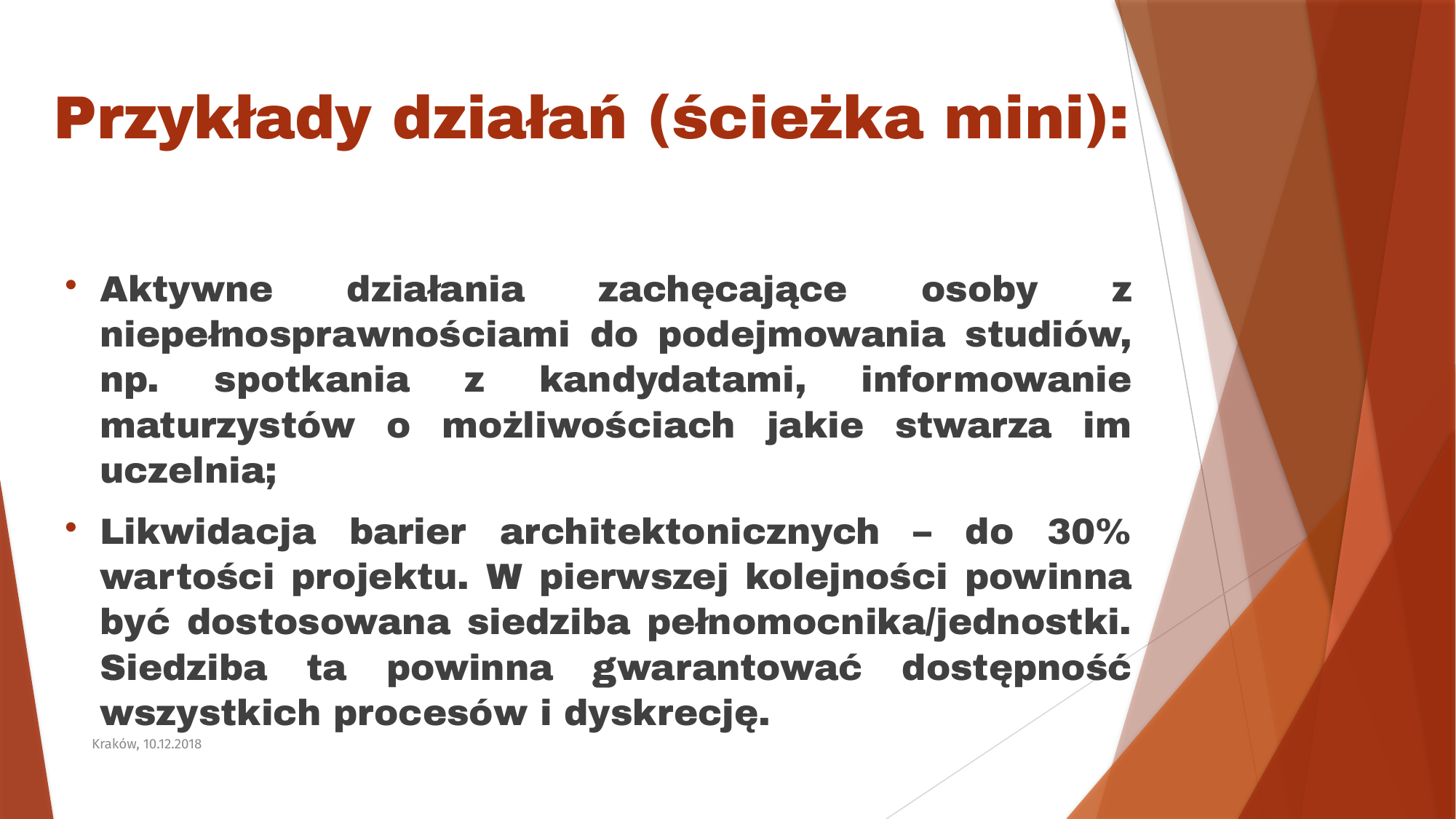

# Przykłady działań (ścieżka mini):
Aktywne działania zachęcające osoby z niepełnosprawnościami do podejmowania studiów, np. spotkania z kandydatami, informowanie maturzystów o możliwościach jakie stwarza im uczelnia;
Likwidacja barier architektonicznych – do 30% wartości projektu. W pierwszej kolejności powinna być dostosowana siedziba pełnomocnika/jednostki. Siedziba ta powinna gwarantować dostępność wszystkich procesów i dyskrecję.

Kraków, 10.12.2018